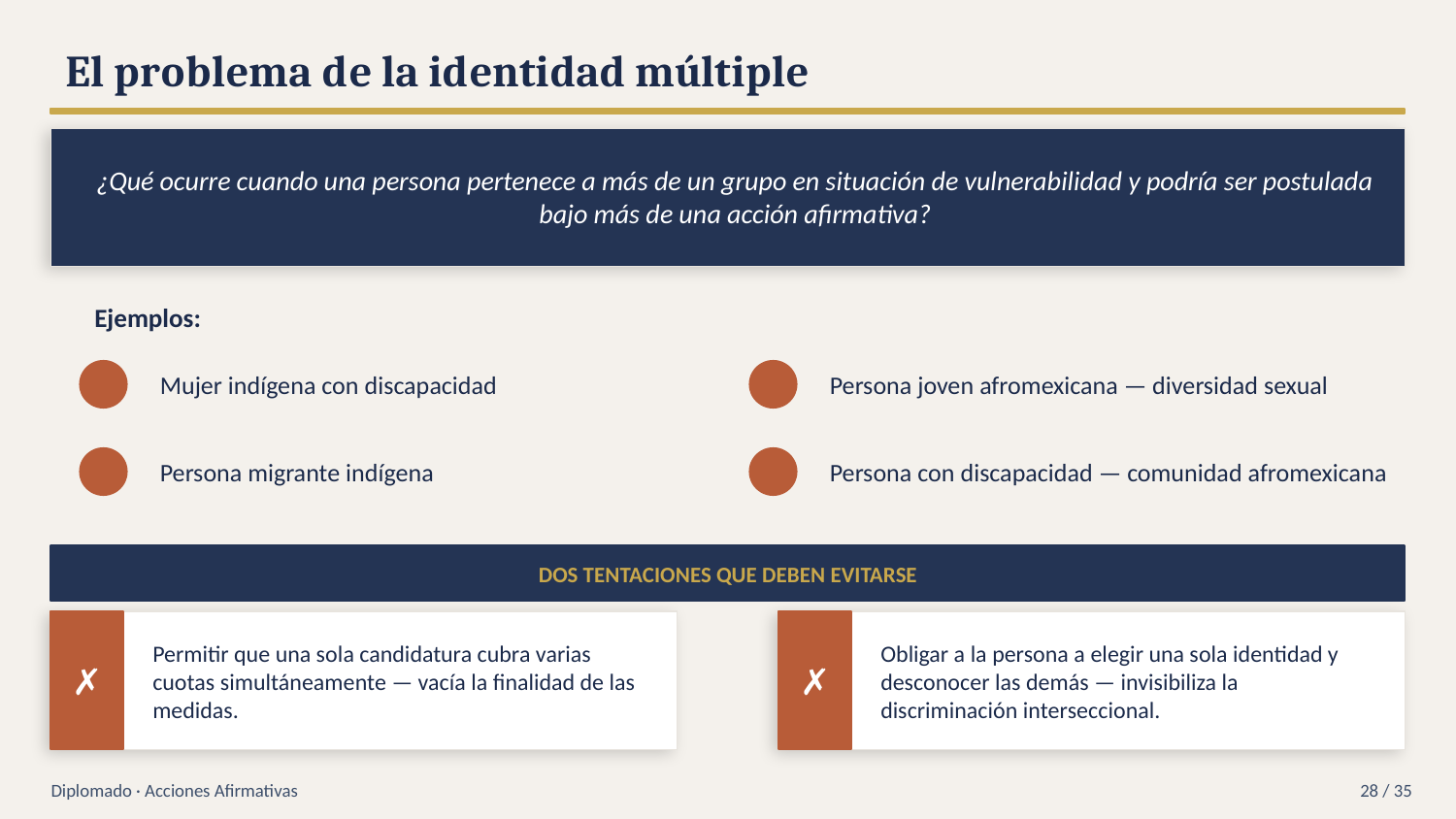

El problema de la identidad múltiple

¿Qué ocurre cuando una persona pertenece a más de un grupo en situación de vulnerabilidad y podría ser postulada bajo más de una acción afirmativa?
Ejemplos:
Mujer indígena con discapacidad
Persona joven afromexicana — diversidad sexual

Persona migrante indígena
Persona con discapacidad — comunidad afromexicana

DOS TENTACIONES QUE DEBEN EVITARSE

✗

✗
Permitir que una sola candidatura cubra varias cuotas simultáneamente — vacía la finalidad de las medidas.
Obligar a la persona a elegir una sola identidad y desconocer las demás — invisibiliza la discriminación interseccional.
Diplomado · Acciones Afirmativas
28 / 35